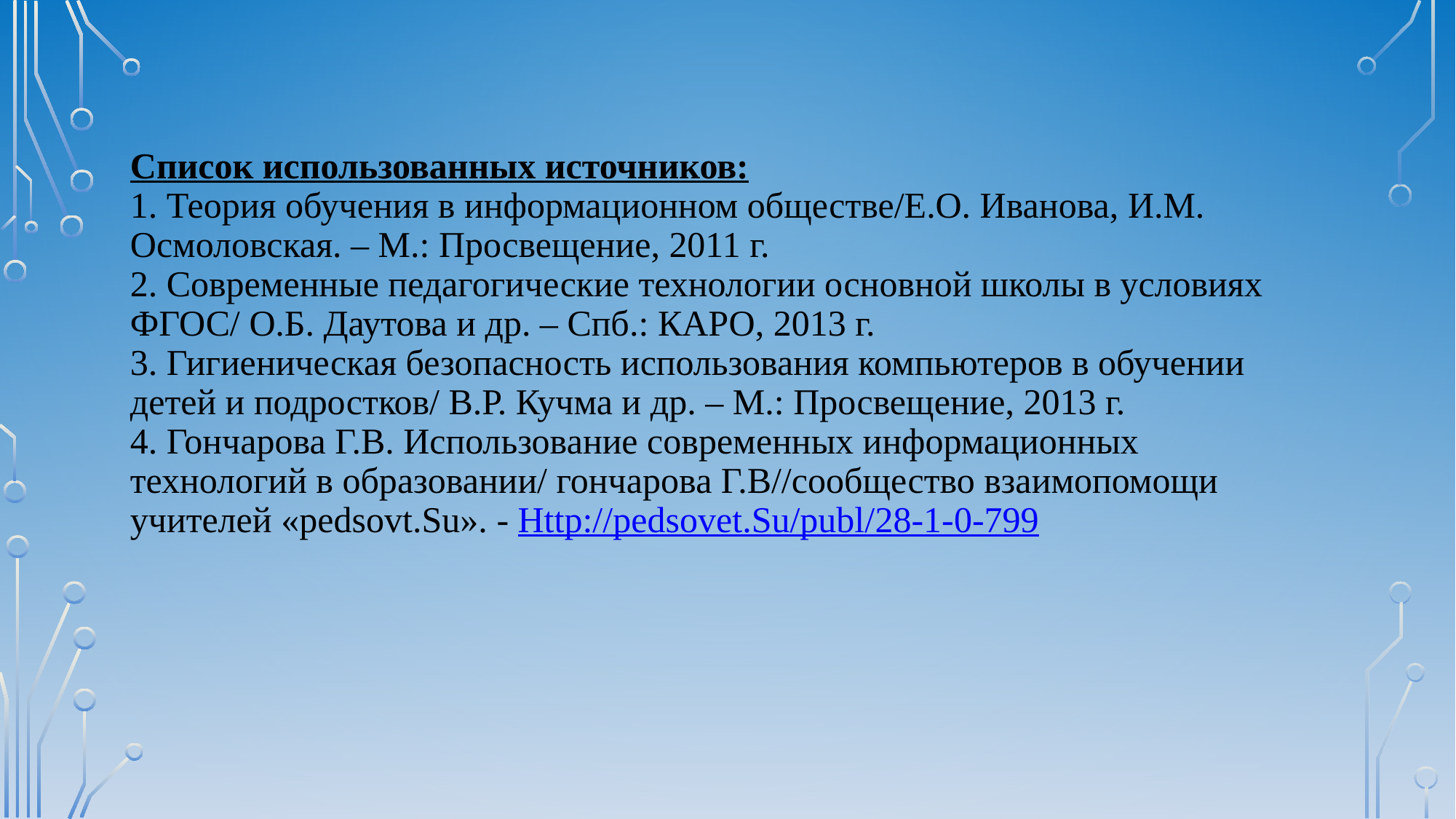

# Список использованных источников: 1. Теория обучения в информационном обществе/Е.О. Иванова, И.М. Осмоловская. – М.: Просвещение, 2011 г. 2. Современные педагогические технологии основной школы в условиях ФГОС/ О.Б. Даутова и др. – Спб.: КАРО, 2013 г. 3. Гигиеническая безопасность использования компьютеров в обучении детей и подростков/ В.Р. Кучма и др. – М.: Просвещение, 2013 г. 4. Гончарова Г.В. Использование современных информационных технологий в образовании/ гончарова Г.В//сообщество взаимопомощи учителей «pedsovt.Su». - Http://pedsovet.Su/publ/28-1-0-799